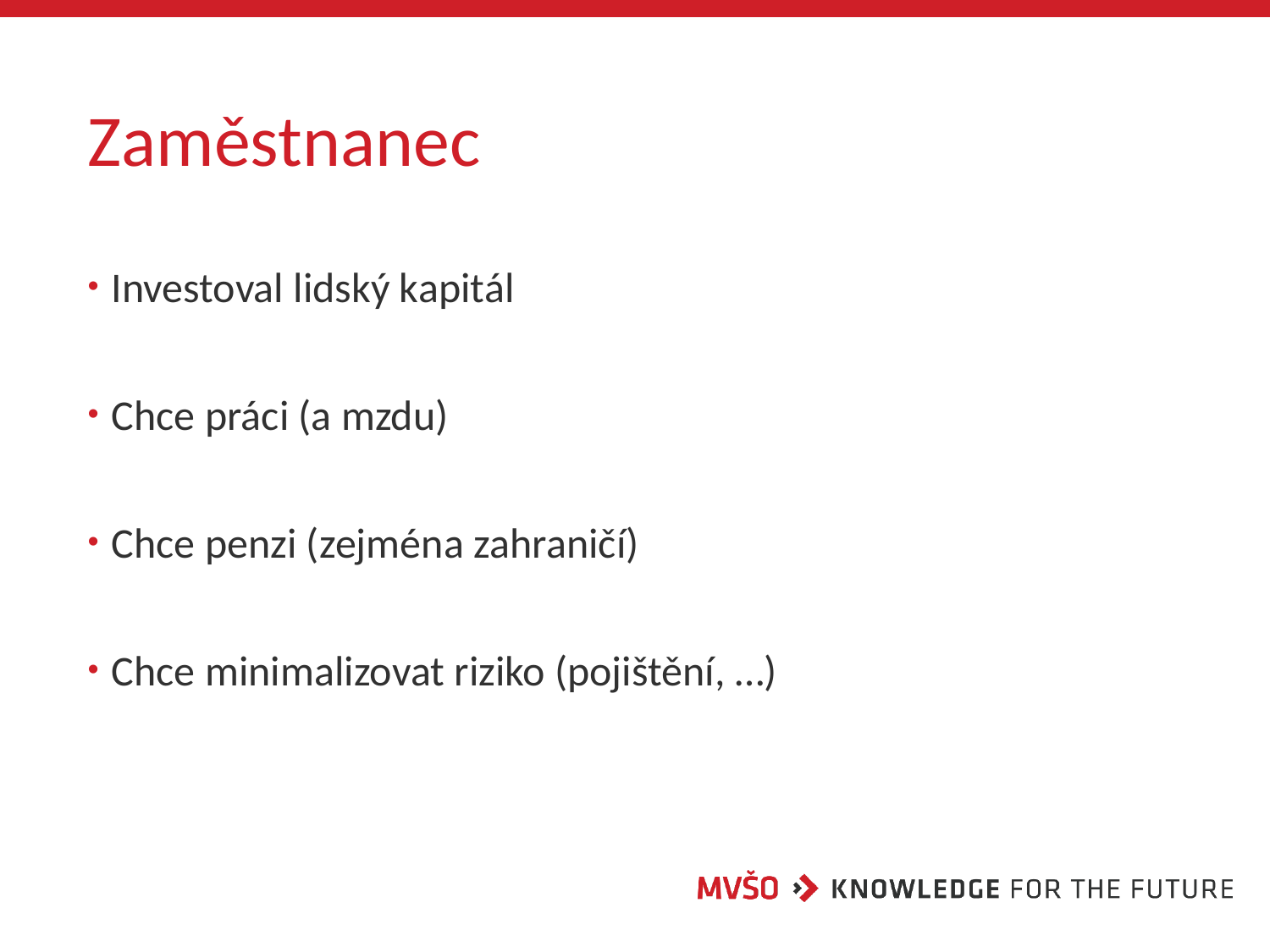

# Zaměstnanec
Investoval lidský kapitál

Chce práci (a mzdu)

Chce penzi (zejména zahraničí)

Chce minimalizovat riziko (pojištění, …)